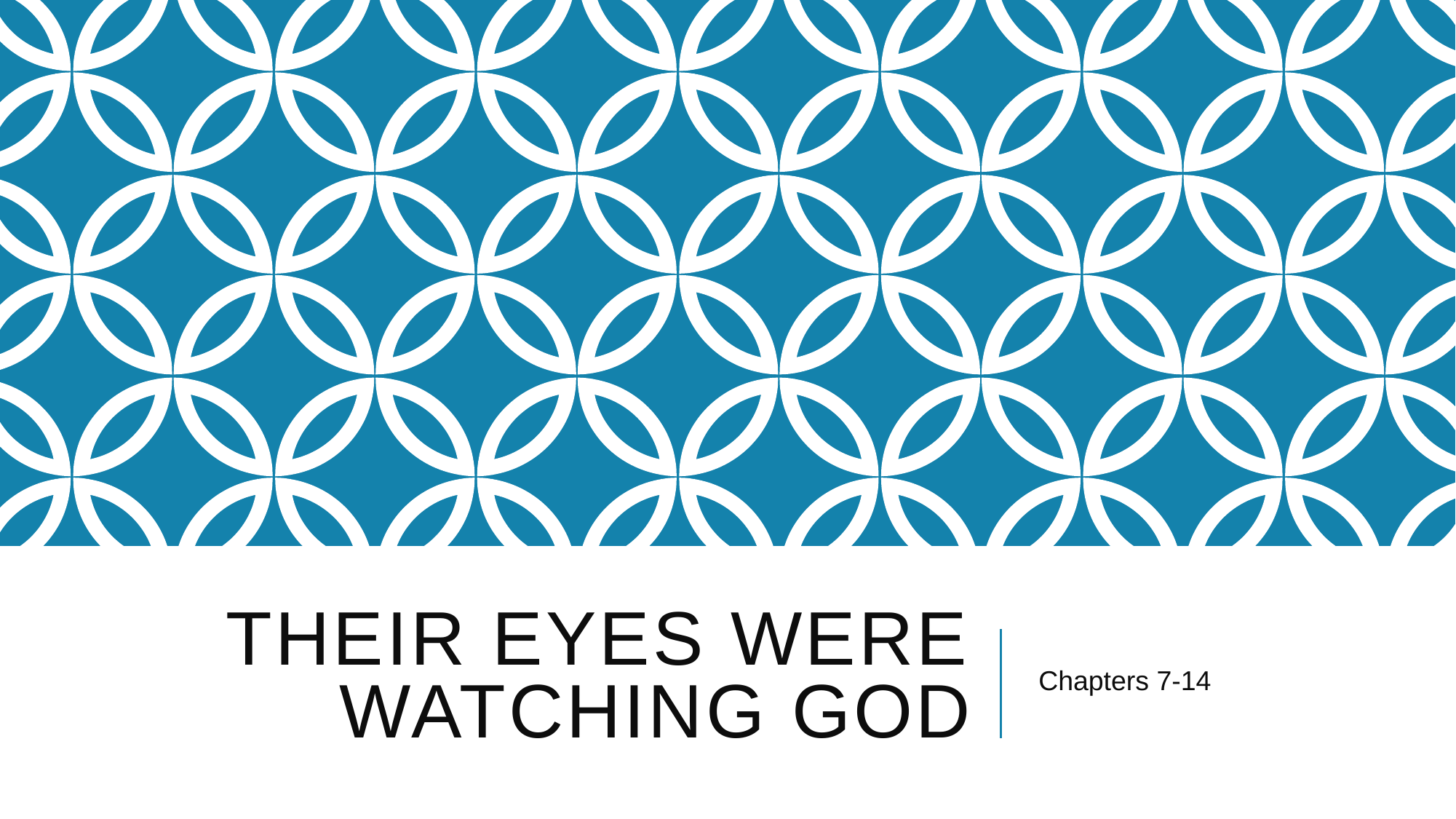

# Their Eyes Were Watching God
Chapters 7-14